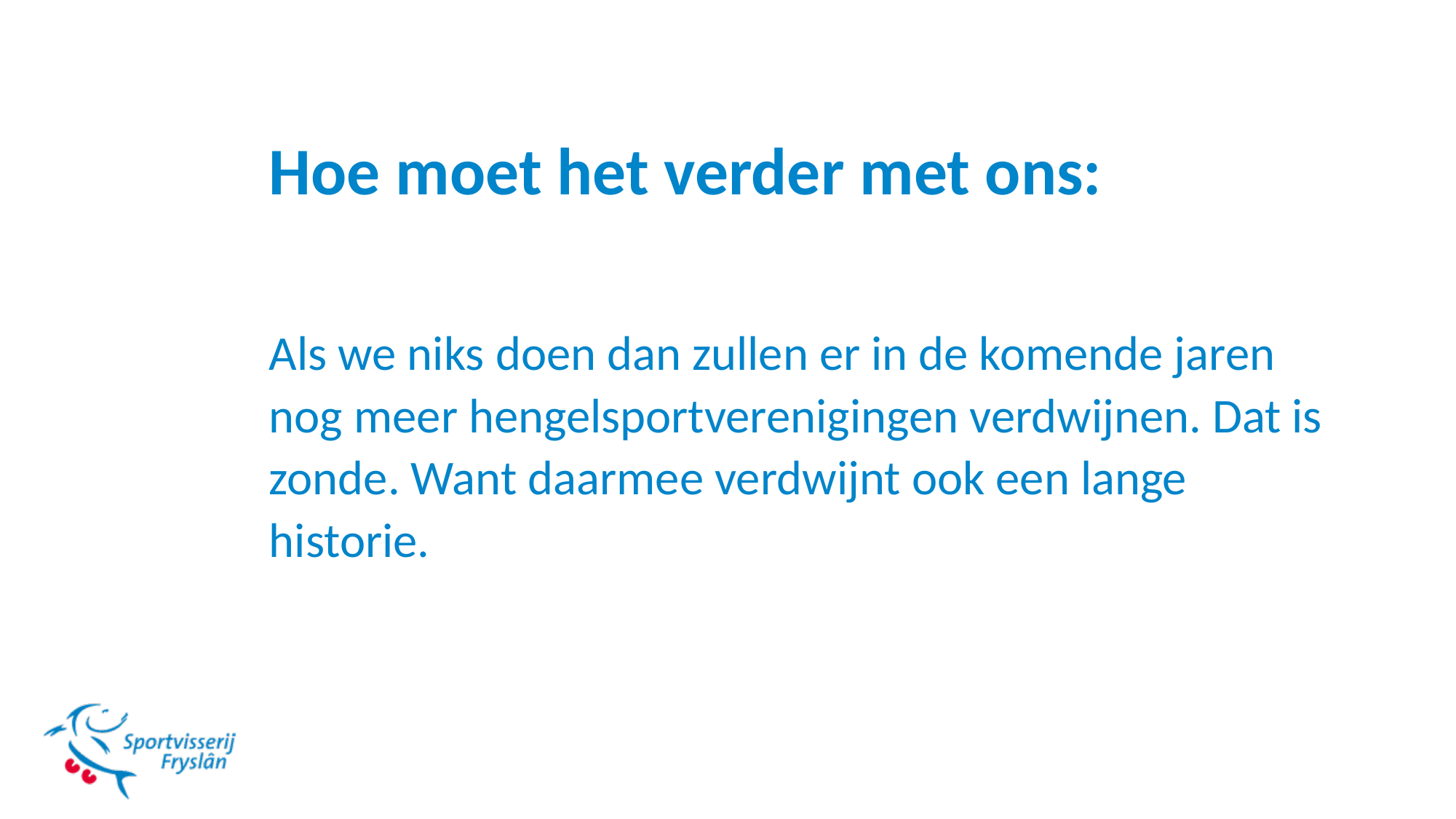

Hoe moet het verder met ons:

Als we niks doen dan zullen er in de komende jaren nog meer hengelsportverenigingen verdwijnen. Dat is zonde. Want daarmee verdwijnt ook een lange historie.